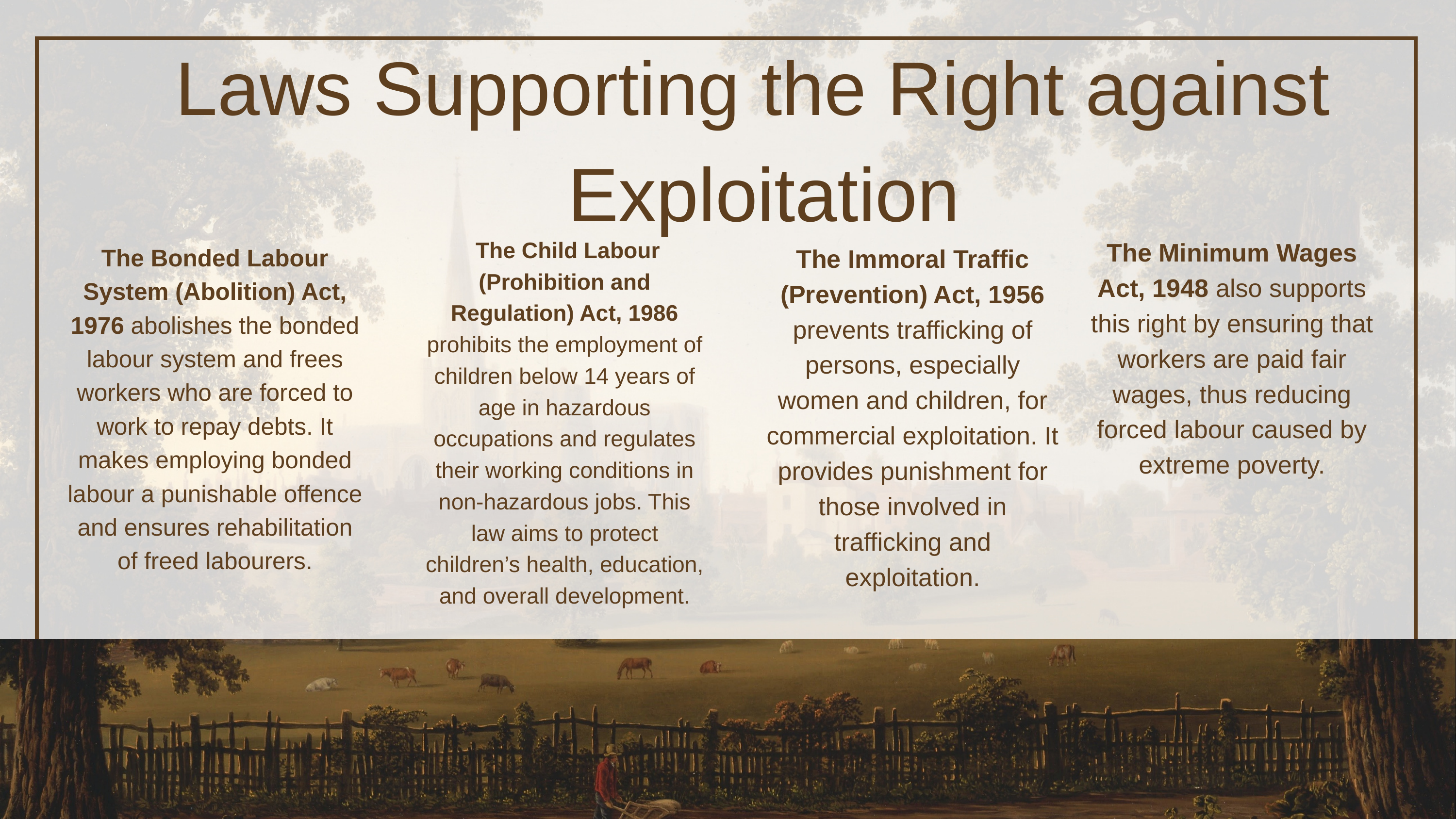

Laws Supporting the Right against
Exploitation

 The Child Labour (Prohibition and Regulation) Act, 1986 prohibits the employment of children below 14 years of age in hazardous occupations and regulates their working conditions in non-hazardous jobs. This law aims to protect children’s health, education, and overall development.
The Minimum Wages Act, 1948 also supports this right by ensuring that workers are paid fair wages, thus reducing forced labour caused by extreme poverty.
The Bonded Labour System (Abolition) Act, 1976 abolishes the bonded labour system and frees workers who are forced to work to repay debts. It makes employing bonded labour a punishable offence and ensures rehabilitation of freed labourers.
The Immoral Traffic (Prevention) Act, 1956 prevents trafficking of persons, especially women and children, for commercial exploitation. It provides punishment for those involved in trafficking and exploitation.